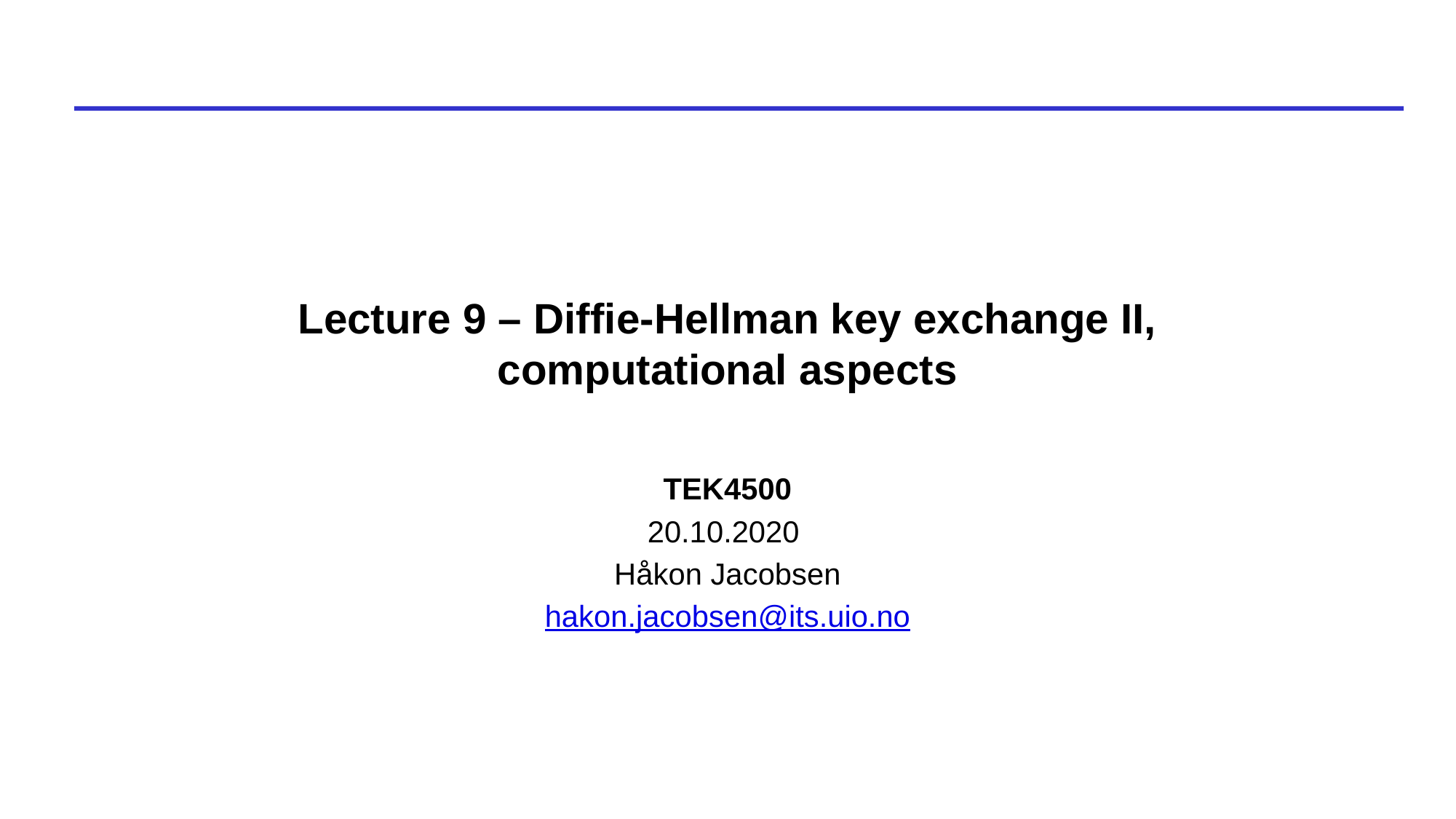

# Lecture 9 – Diffie-Hellman key exchange II, computational aspects
TEK4500
20.10.2020
Håkon Jacobsen
hakon.jacobsen@its.uio.no